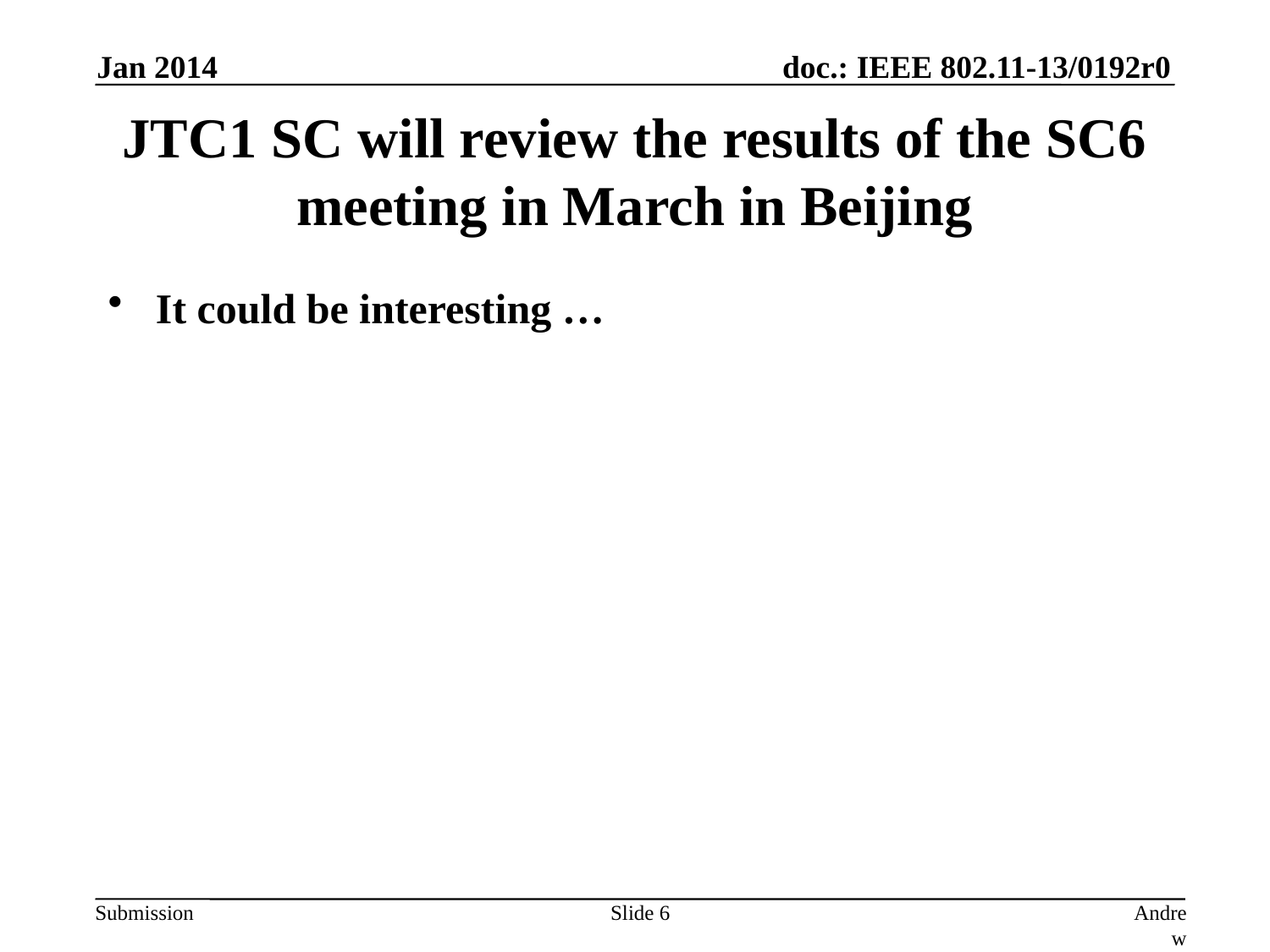

Jan 2014
# JTC1 SC will review the results of the SC6 meeting in March in Beijing
It could be interesting …
Slide 6
Andrew Myles, Cisco